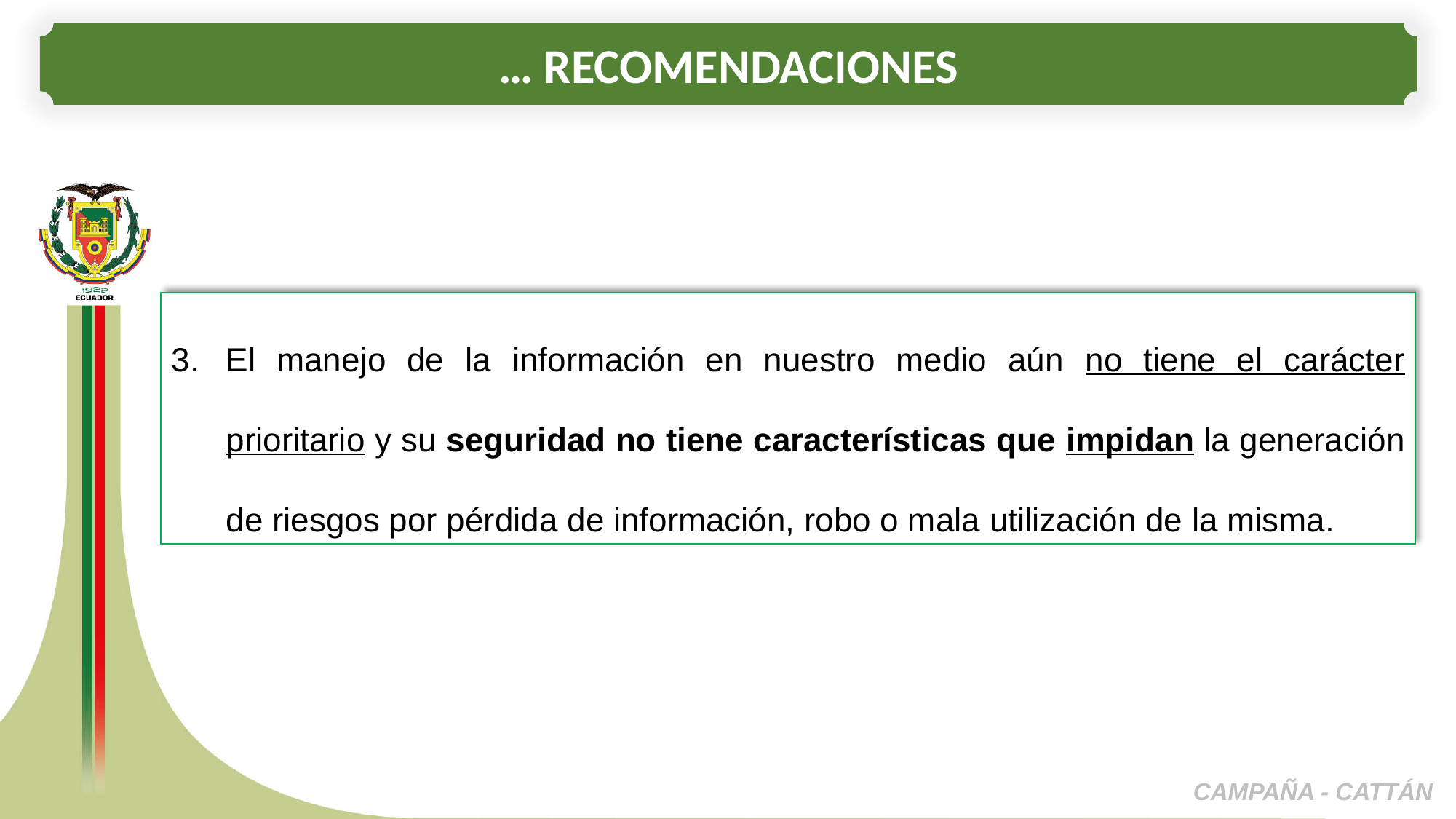

… RECOMENDACIONES
El manejo de la información en nuestro medio aún no tiene el carácter prioritario y su seguridad no tiene características que impidan la generación de riesgos por pérdida de información, robo o mala utilización de la misma.
CAMPAÑA - CATTÁN